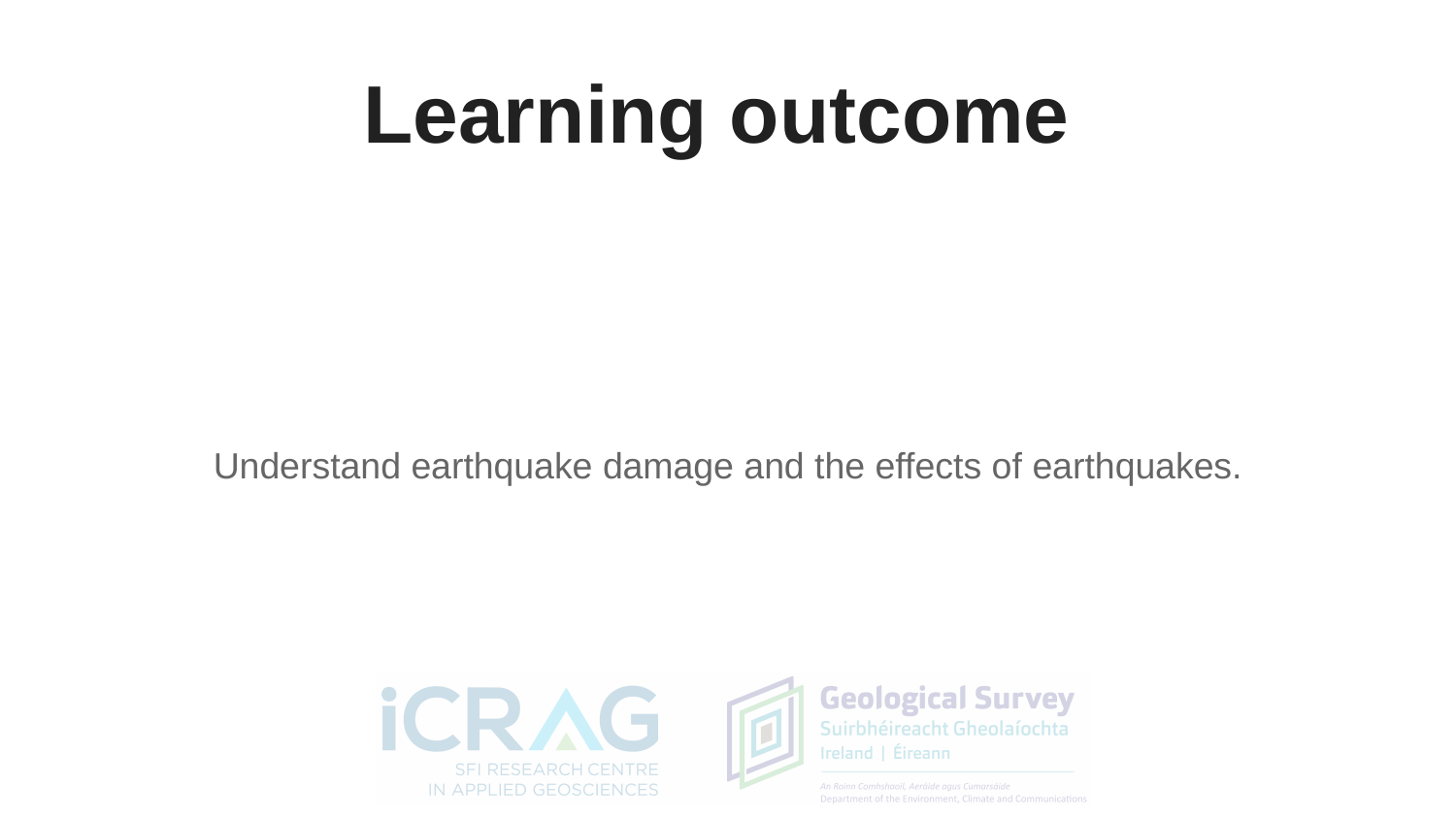

# Learning outcome
Understand earthquake damage and the effects of earthquakes.